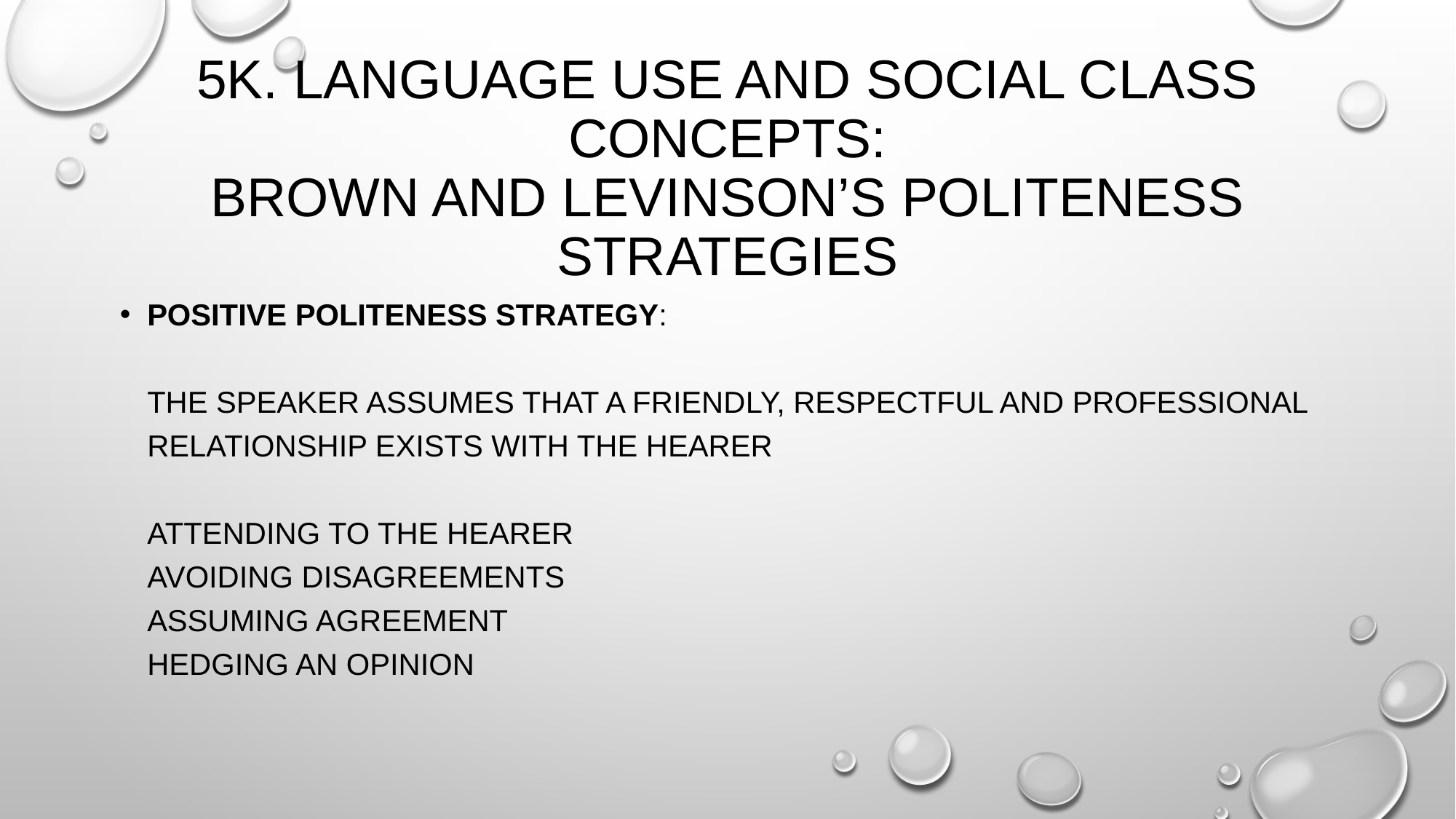

# 5k. Language use and social class concepts: Brown and levinson’s politeness strategies
Positive politeness strategy:
the speaker assumes that a friendly, respectful and professional relationship exists with the hearer
attending to the hearer
avoiding disagreements
assuming agreement
hedging an opinion